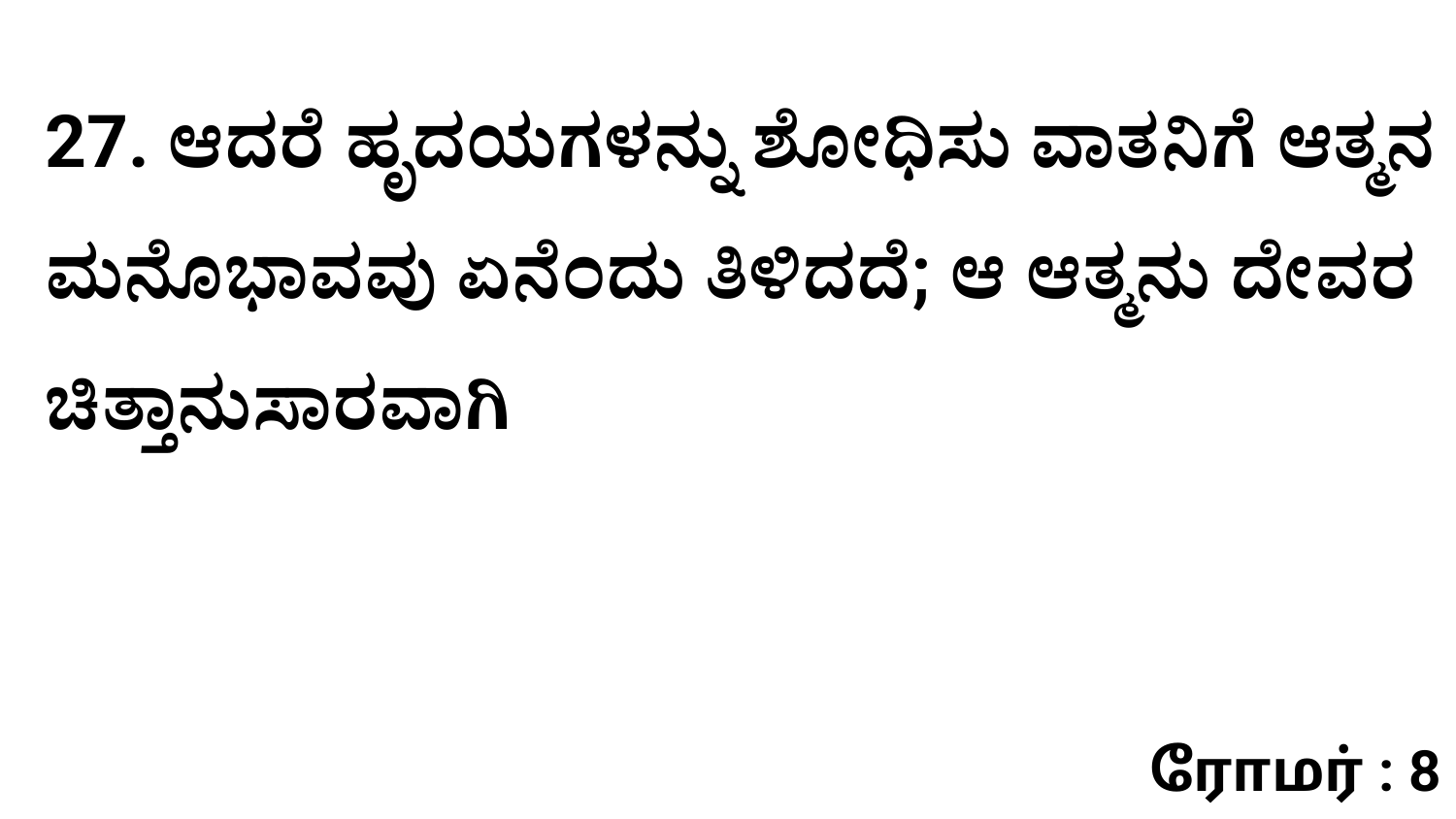

27. ಆದರೆ ಹೃದಯಗಳನ್ನು ಶೋಧಿಸು ವಾತನಿಗೆ ಆತ್ಮನ ಮನೊಭಾವವು ಏನೆಂದು ತಿಳಿದದೆ; ಆ ಆತ್ಮನು ದೇವರ ಚಿತ್ತಾನುಸಾರವಾಗಿ
ரோமர் : 8